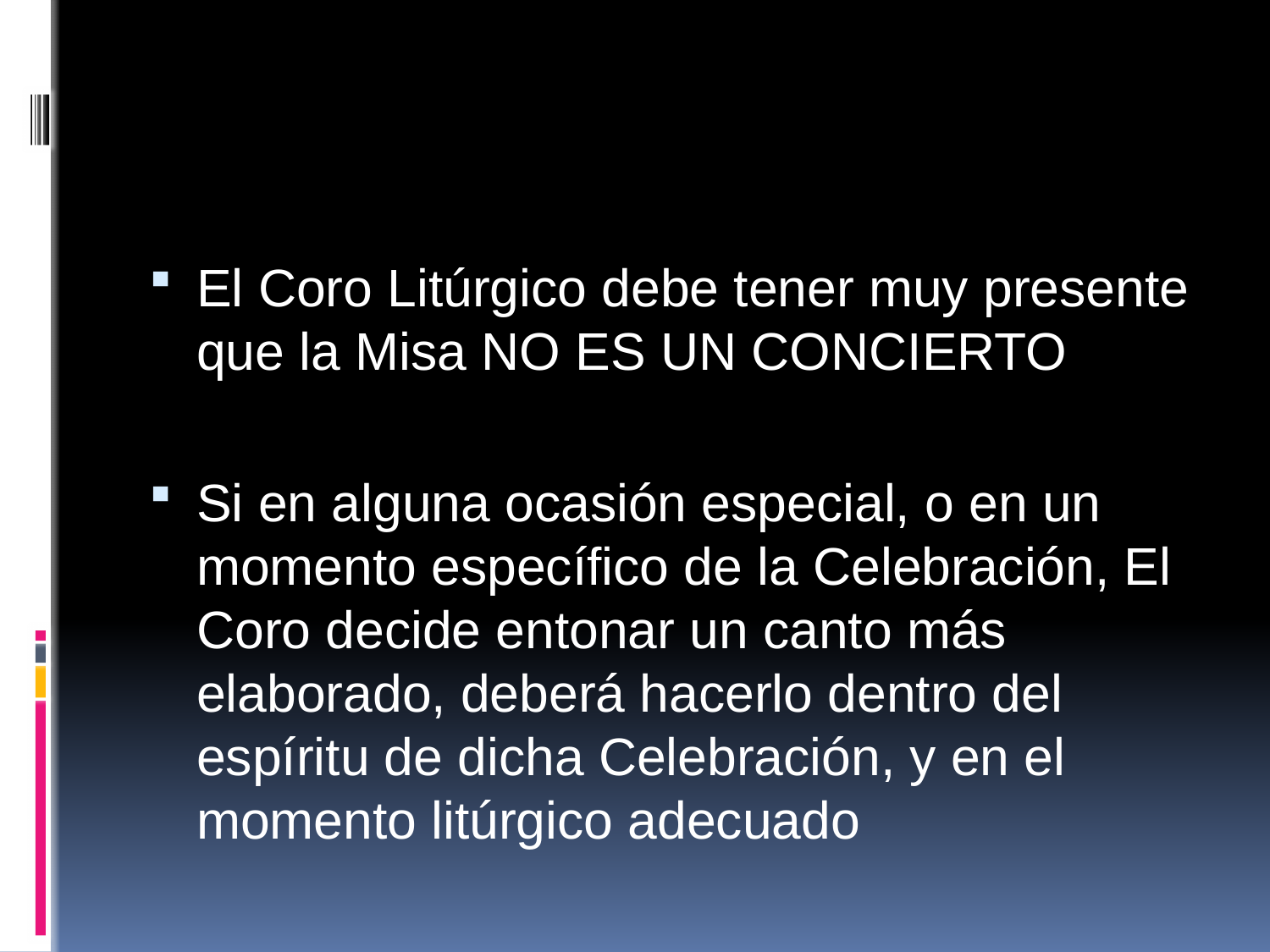

El Coro Litúrgico debe tener muy presente que la Misa NO ES UN CONCIERTO

Si en alguna ocasión especial, o en un momento específico de la Celebración, El Coro decide entonar un canto más elaborado, deberá hacerlo dentro del espíritu de dicha Celebración, y en el momento litúrgico adecuado